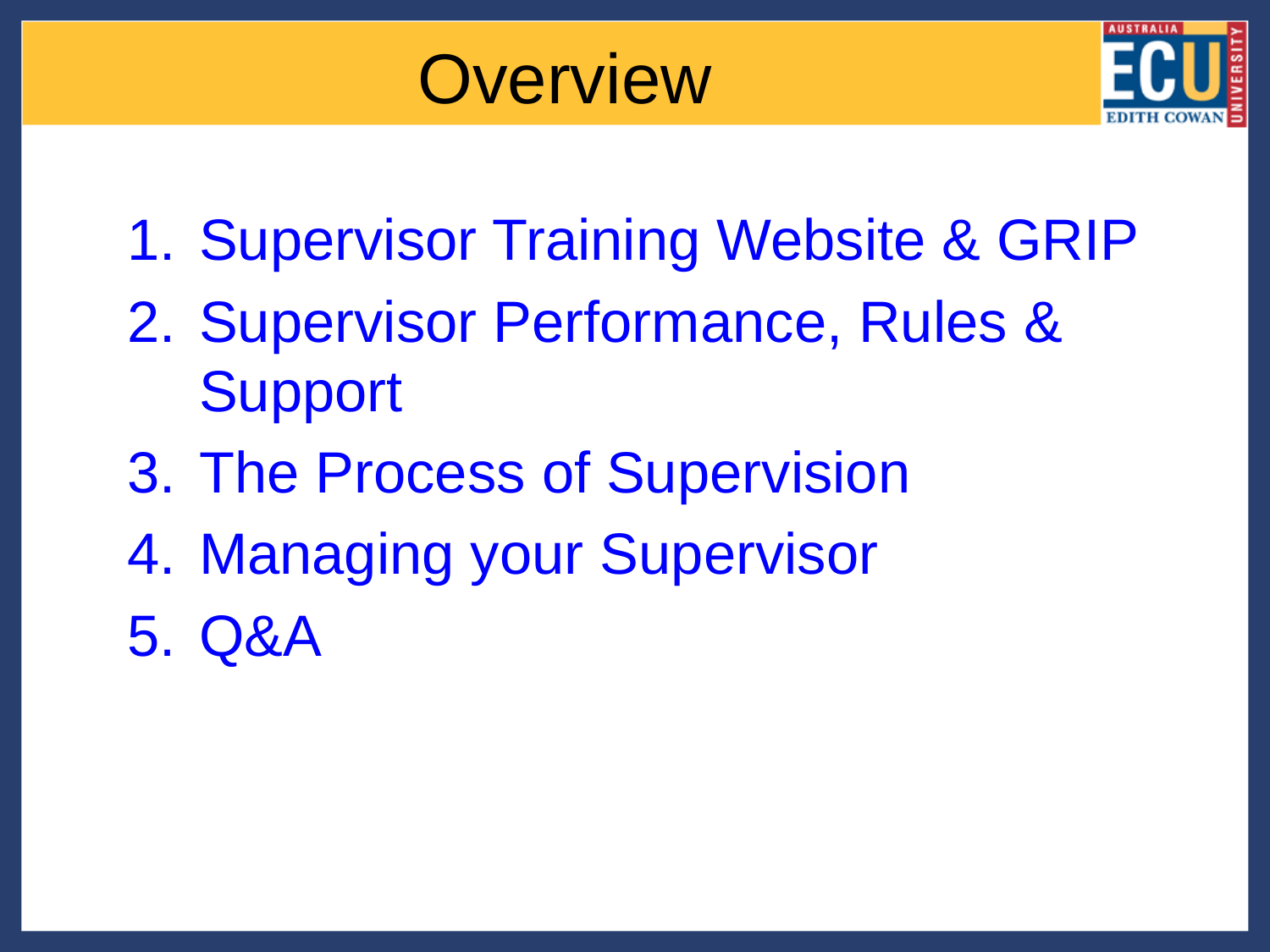

# Overview
Supervisor Training Website & GRIP
Supervisor Performance, Rules & Support
The Process of Supervision
Managing your Supervisor
Q&A